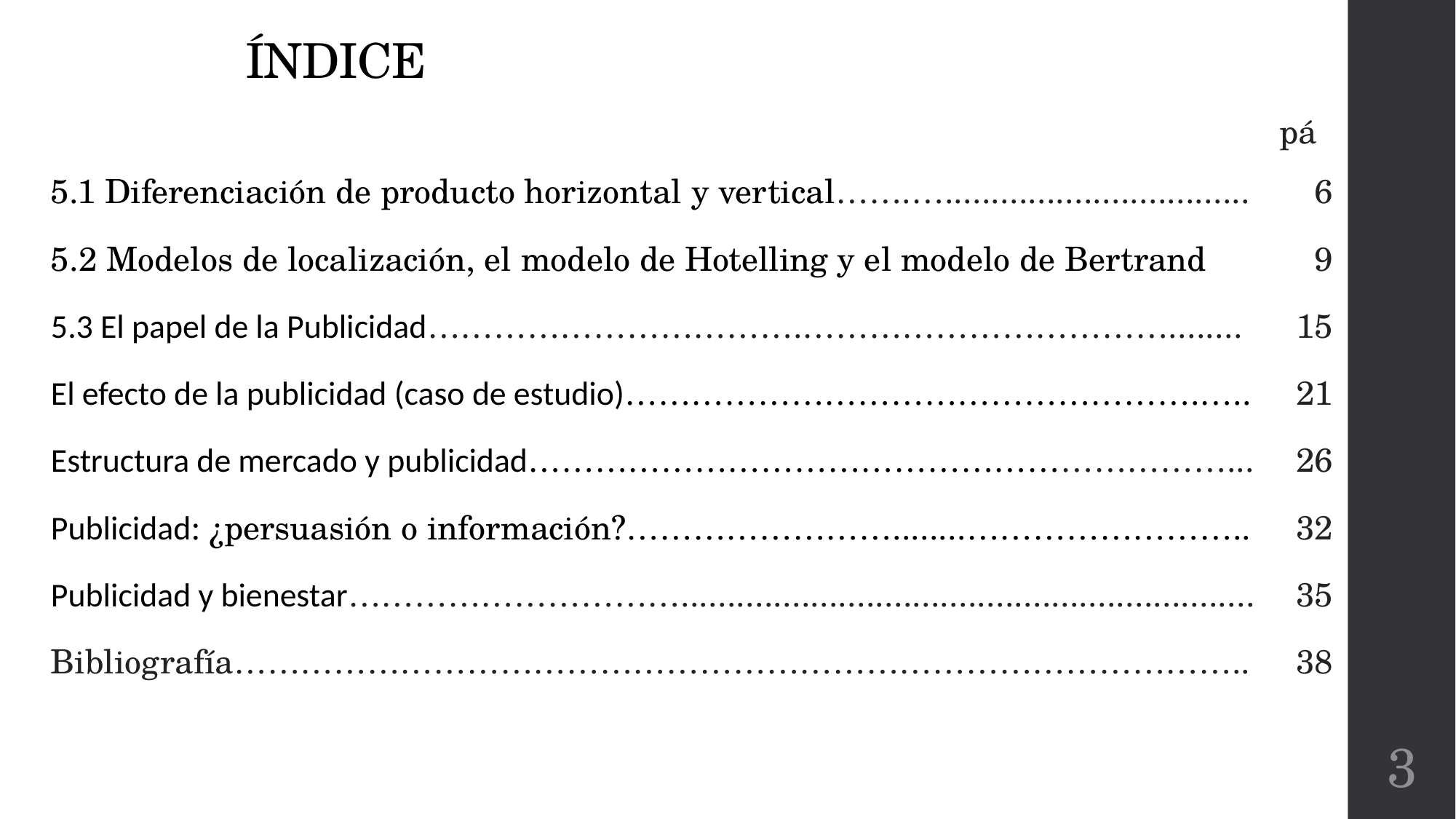

# ÍNDICE
|  | pá |
| --- | --- |
| 5.1 Diferenciación de producto horizontal y vertical…….…................................. 5.2 Modelos de localización, el modelo de Hotelling y el modelo de Bertrand 5.3 El papel de la Publicidad…………………………….……………………………........ El efecto de la publicidad (caso de estudio)…………………………………………….….. Estructura de mercado y publicidad………………………………………………………... Publicidad: ¿persuasión o información?……………………........…………………….. Publicidad y bienestar………………………….............................................................. Bibliografía……………………………………………………………………………….. | 6 9 15 21 26 32 35 38 |
3